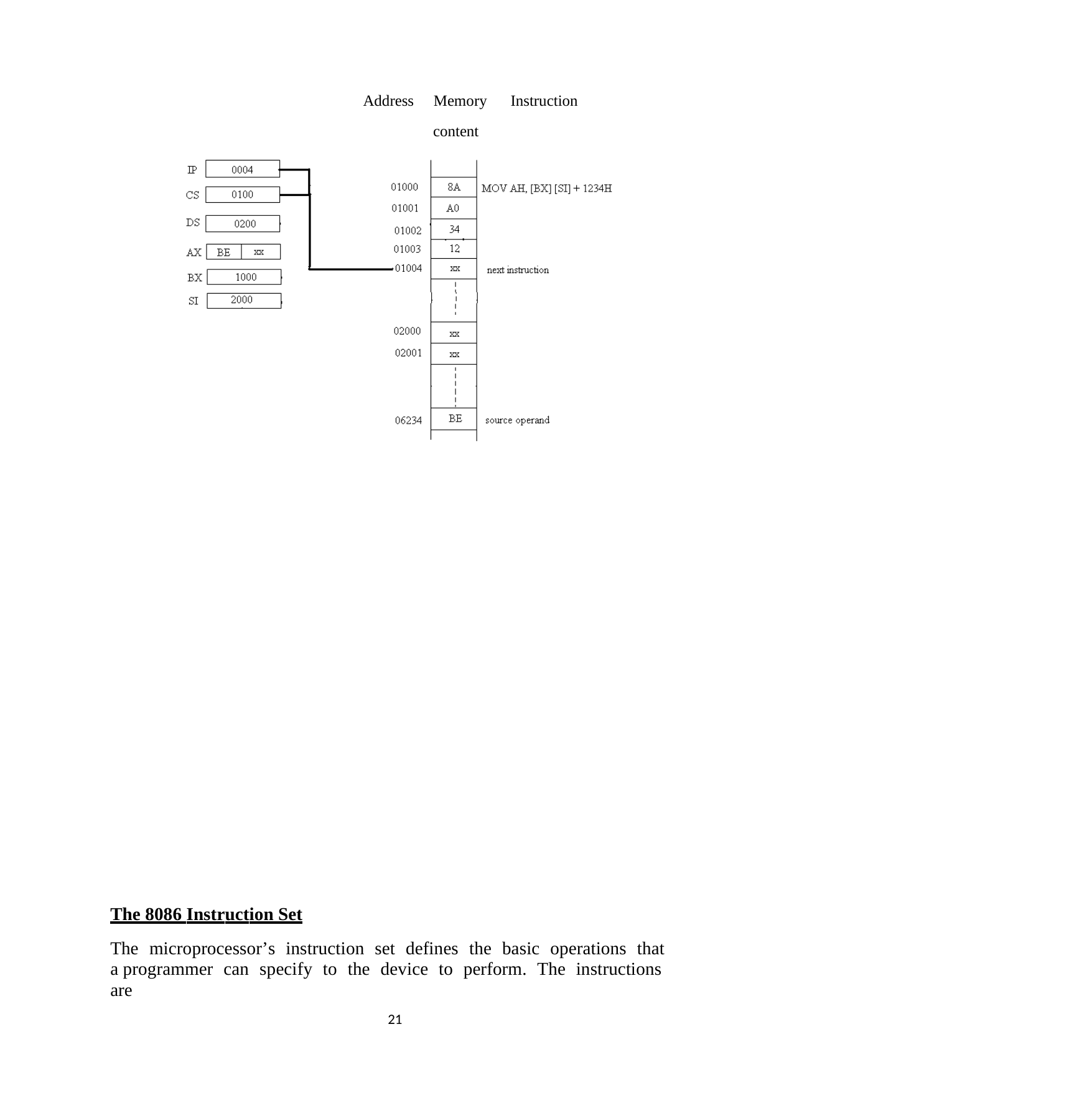

Memory content
Address
Instruction

The 8086 Instruction Set

The  microprocessor’s  instruction  set  defines  the  basic  operations  that  a programmer  can  specify  to  the  device  to  perform.  The  instructions  are
21